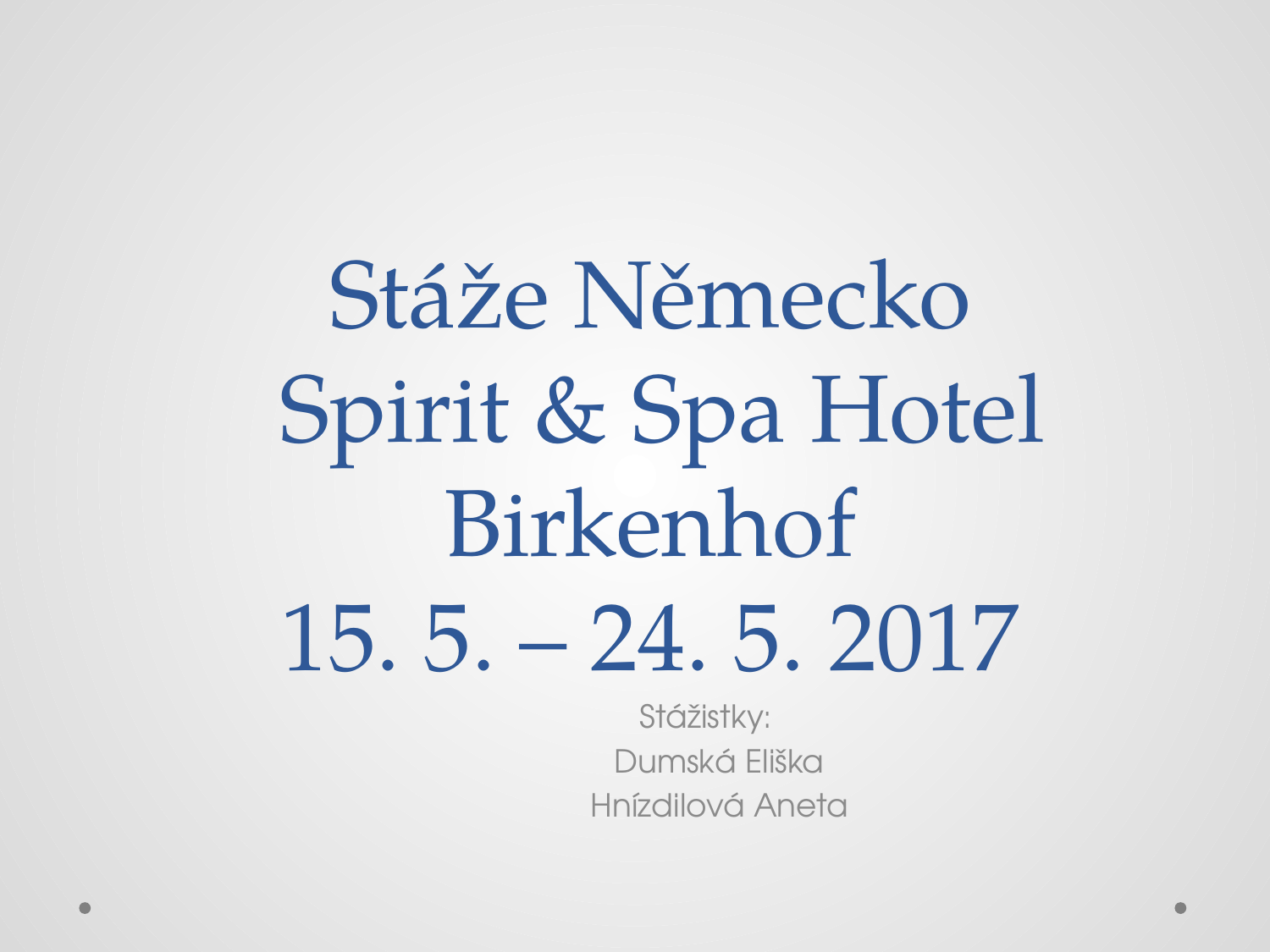

# Stáže Německo Spirit & Spa Hotel Birkenhof 15. 5. – 24. 5. 2017

Stážistky:
Dumská Eliška
Hnízdilová Aneta